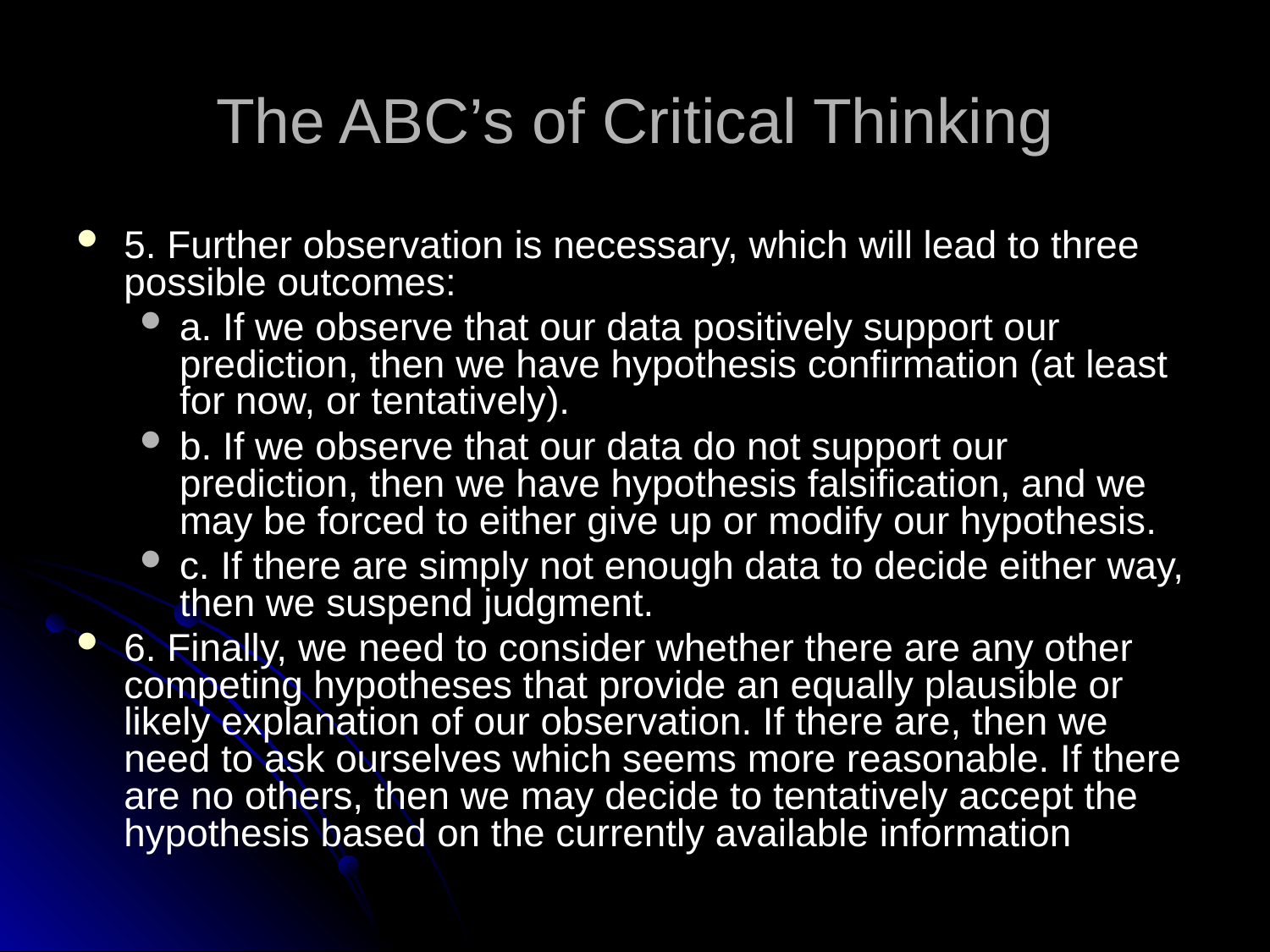

# The ABC’s of Critical Thinking
5. Further observation is necessary, which will lead to three possible outcomes:
a. If we observe that our data positively support our prediction, then we have hypothesis confirmation (at least for now, or tentatively).
b. If we observe that our data do not support our prediction, then we have hypothesis falsification, and we may be forced to either give up or modify our hypothesis.
c. If there are simply not enough data to decide either way, then we suspend judgment.
6. Finally, we need to consider whether there are any other competing hypotheses that provide an equally plausible or likely explanation of our observation. If there are, then we need to ask ourselves which seems more reasonable. If there are no others, then we may decide to tentatively accept the hypothesis based on the currently available information